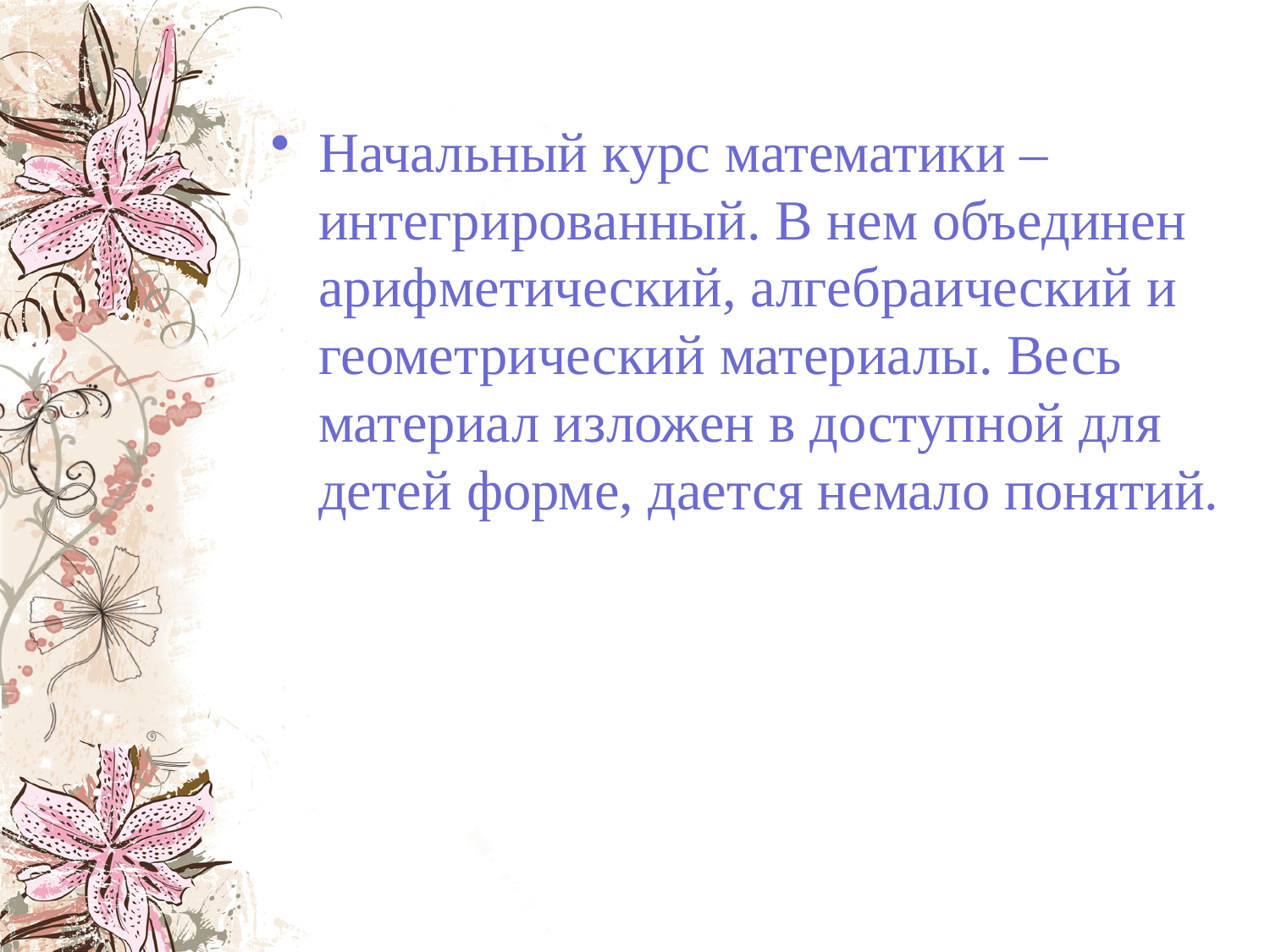

Начальный курс математики – интегрированный. В нем объединен арифметический, алгебраический и геометрический материалы. Весь материал изложен в доступной для детей форме, дается немало понятий.